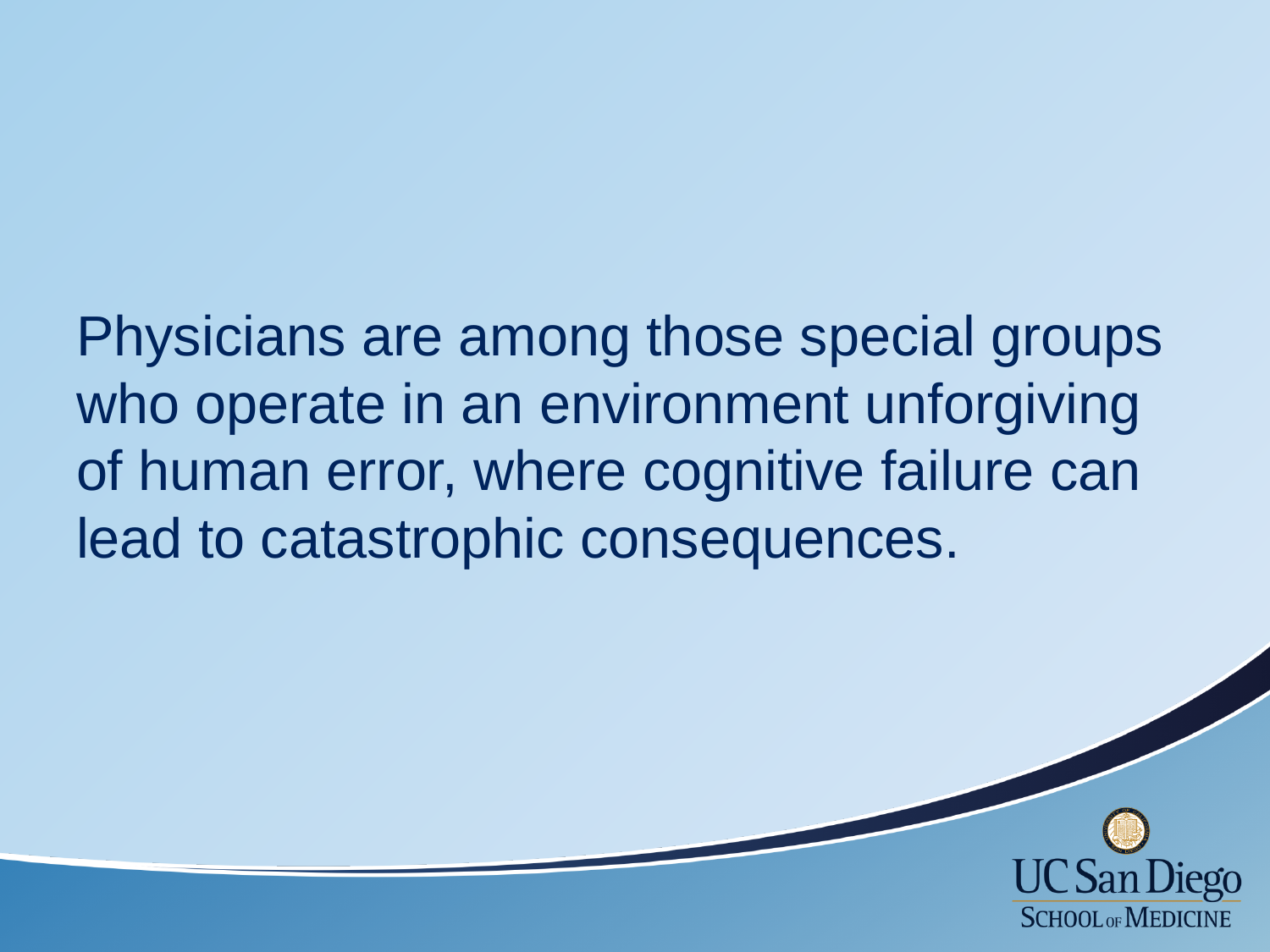

#

Physicians are among those special groups who operate in an environment unforgiving of human error, where cognitive failure can lead to catastrophic consequences.